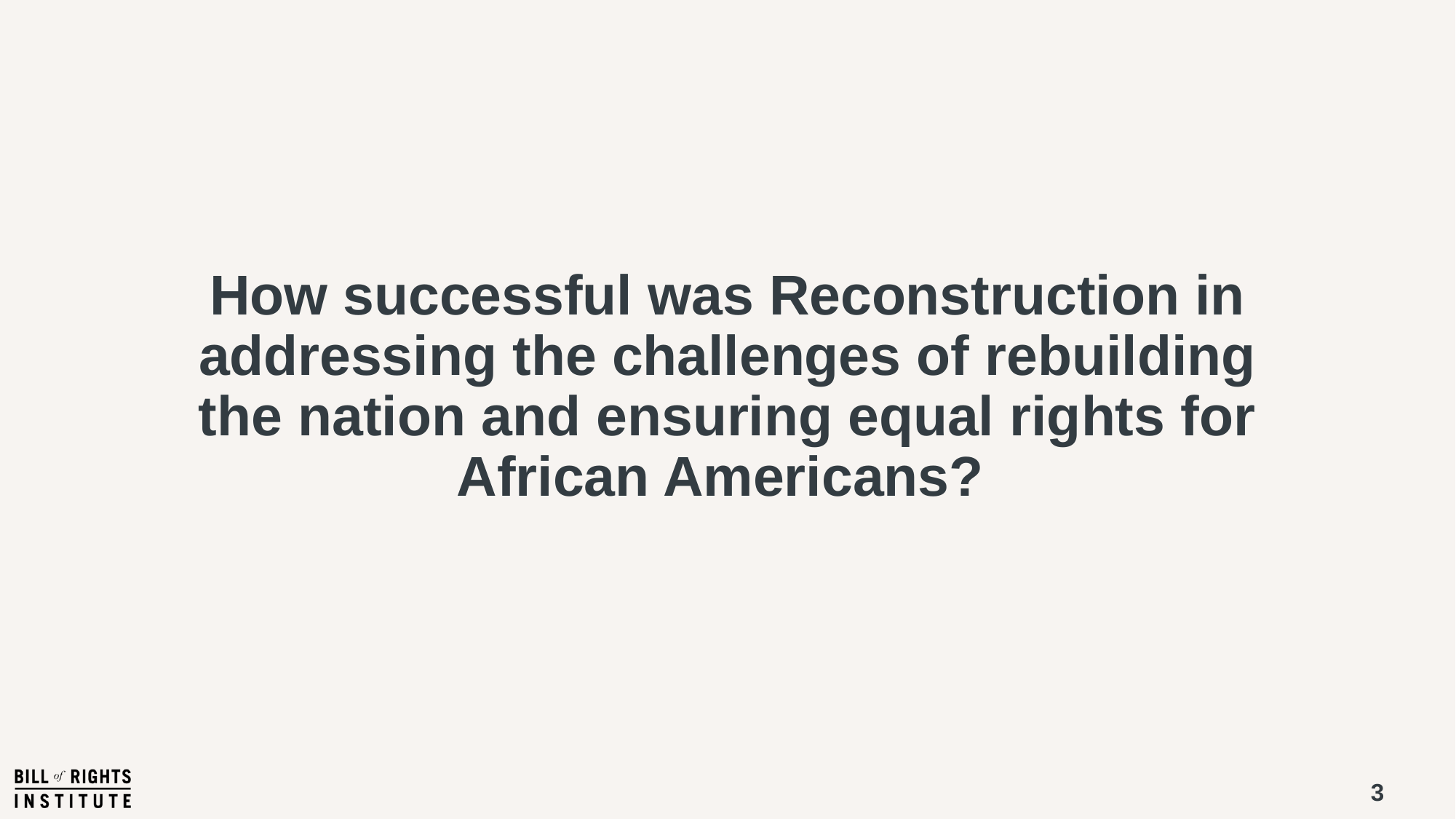

How successful was Reconstruction in addressing the challenges of rebuilding the nation and ensuring equal rights for African Americans?
3